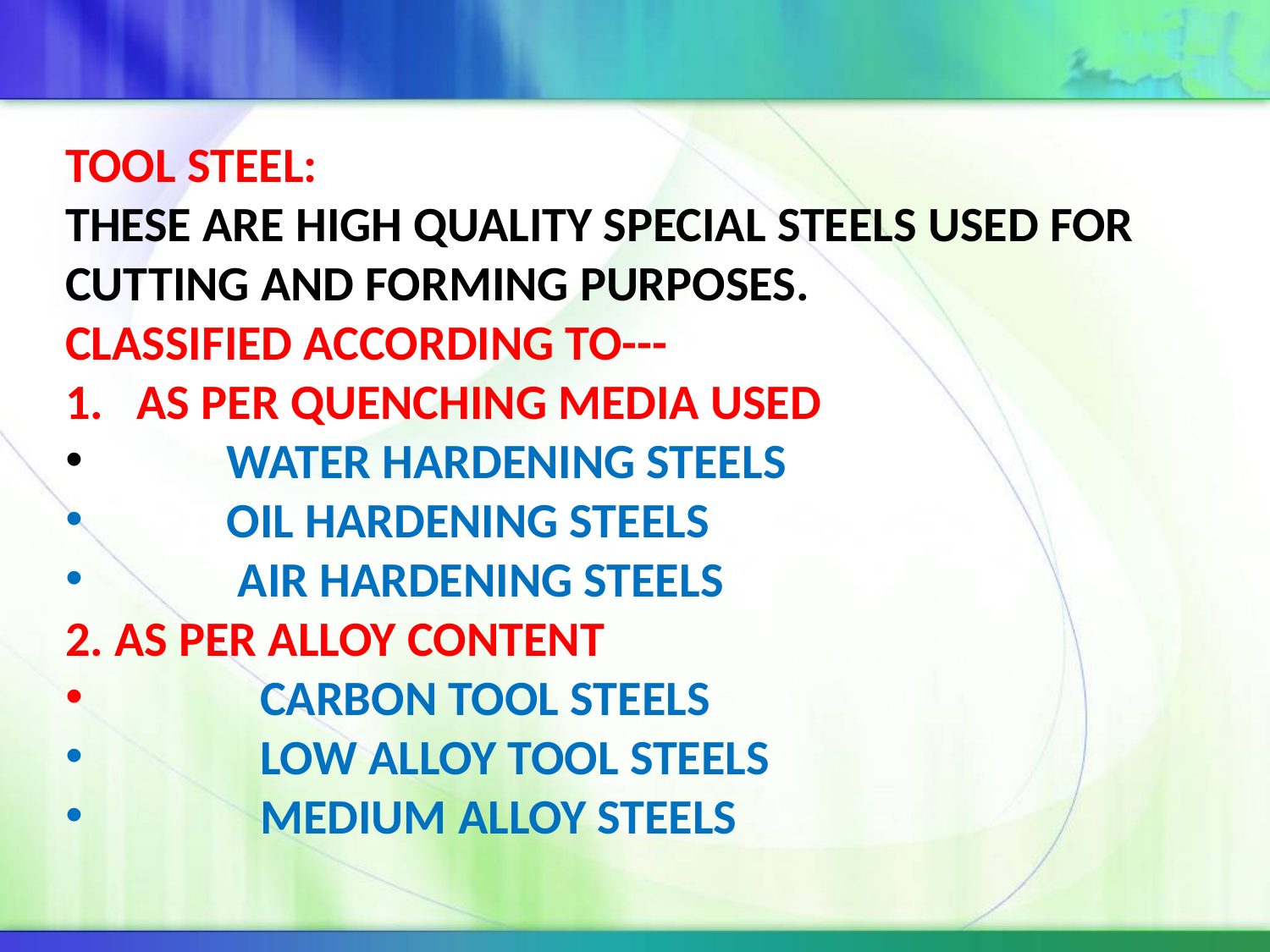

TOOL STEEL:
THESE ARE HIGH QUALITY SPECIAL STEELS USED FOR CUTTING AND FORMING PURPOSES.
CLASSIFIED ACCORDING TO---
AS PER QUENCHING MEDIA USED
        WATER HARDENING STEELS
        OIL HARDENING STEELS
         AIR HARDENING STEELS
2. AS PER ALLOY CONTENT
           CARBON TOOL STEELS
           LOW ALLOY TOOL STEELS
           MEDIUM ALLOY STEELS